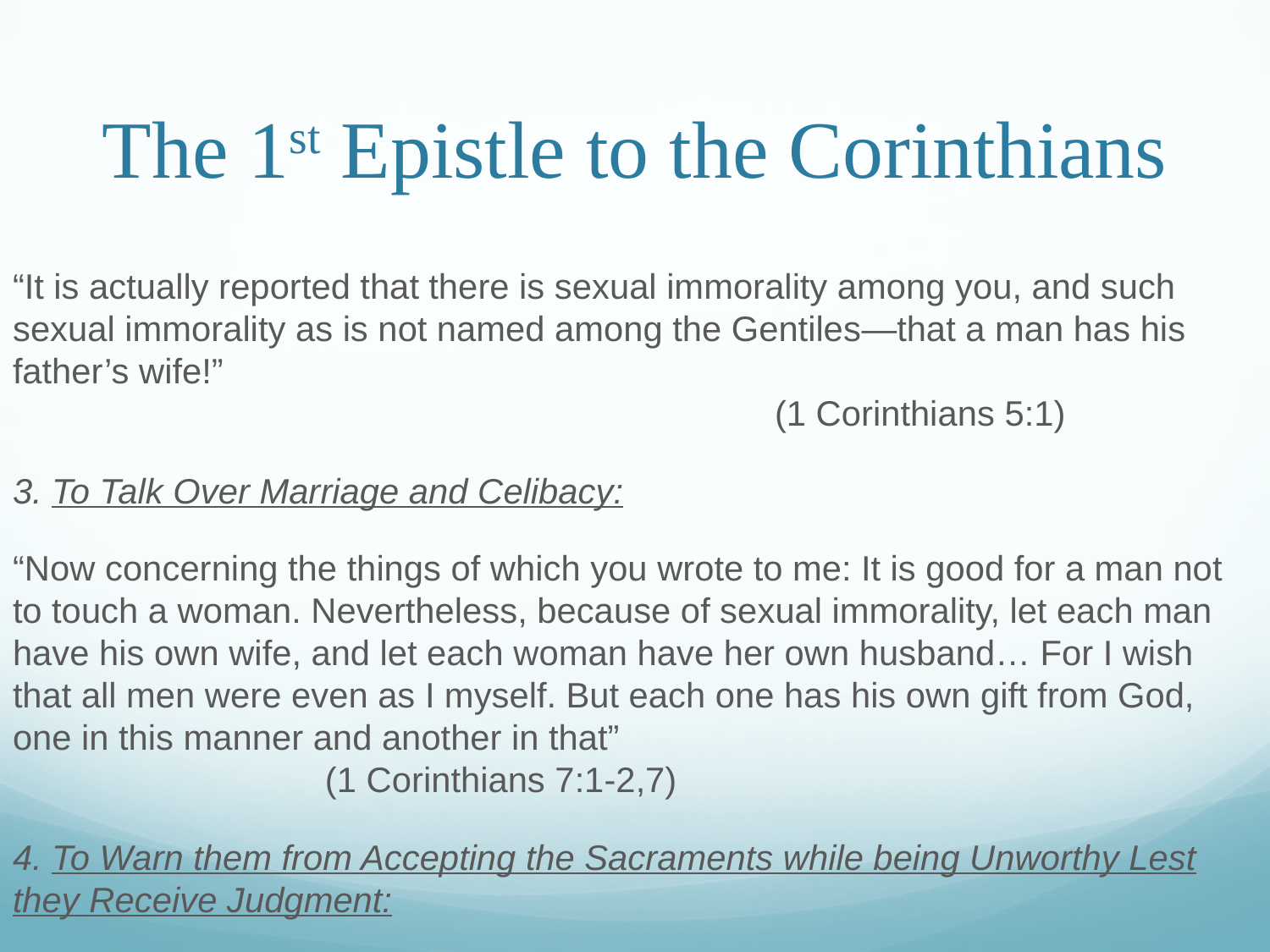

# The 1st Epistle to the Corinthians
“It is actually reported that there is sexual immorality among you, and such sexual immorality as is not named among the Gentiles—that a man has his father’s wife!”														(1 Corinthians 5:1)
3. To Talk Over Marriage and Celibacy:
“Now concerning the things of which you wrote to me: It is good for a man not to touch a woman. Nevertheless, because of sexual immorality, let each man have his own wife, and let each woman have her own husband… For I wish that all men were even as I myself. But each one has his own gift from God, one in this manner and another in that”							      (1 Corinthians 7:1-2,7)
4. To Warn them from Accepting the Sacraments while being Unworthy Lest they Receive Judgment: